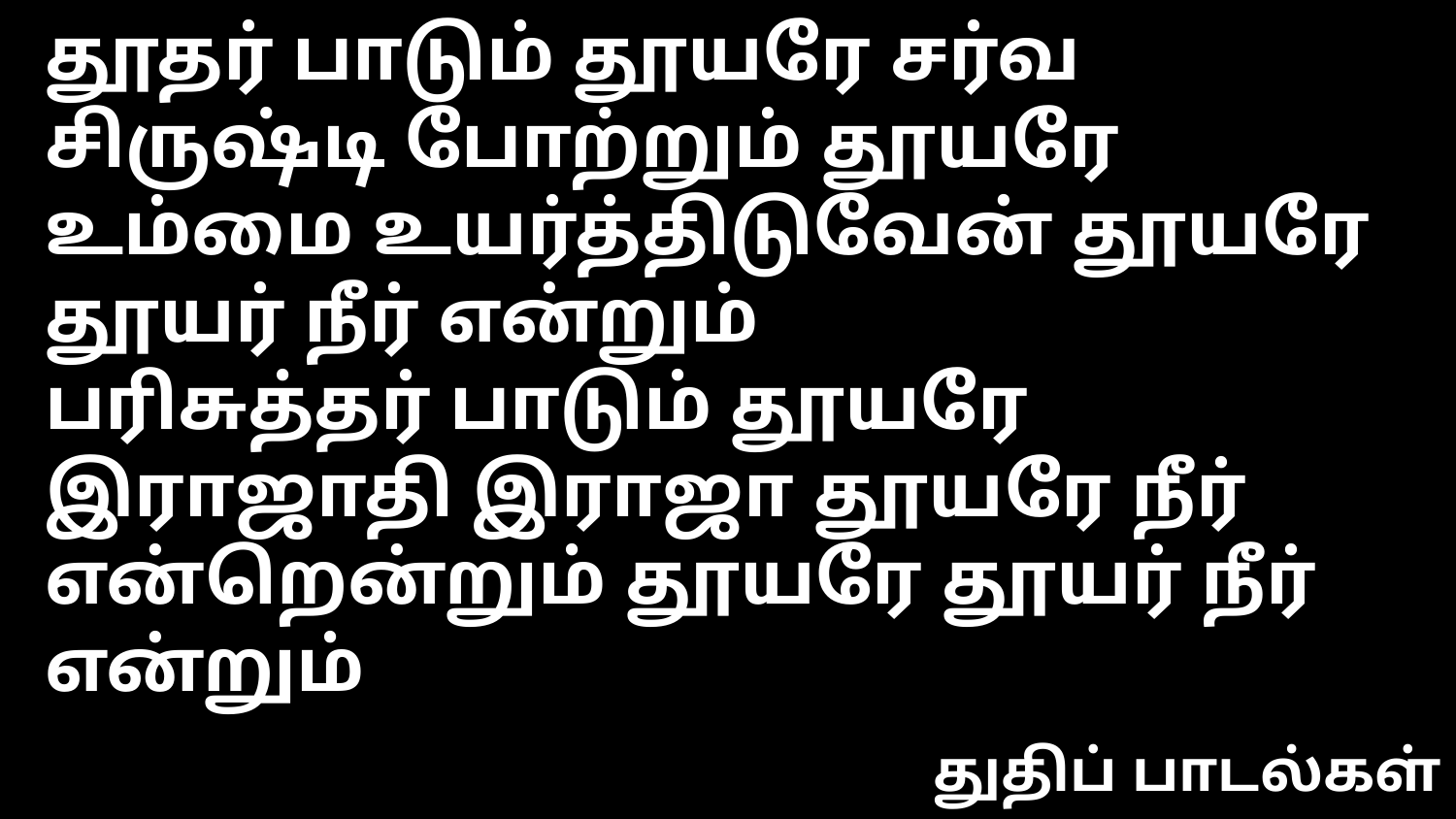

தூதர் பாடும் தூயரே சர்வ சிருஷ்டி போற்றும் தூயரே
உம்மை உயர்த்திடுவேன் தூயரே தூயர் நீர் என்றும்
பரிசுத்தர் பாடும் தூயரே இராஜாதி இராஜா தூயரே நீர்
என்றென்றும் தூயரே தூயர் நீர் என்றும்

துதிப் பாடல்கள்